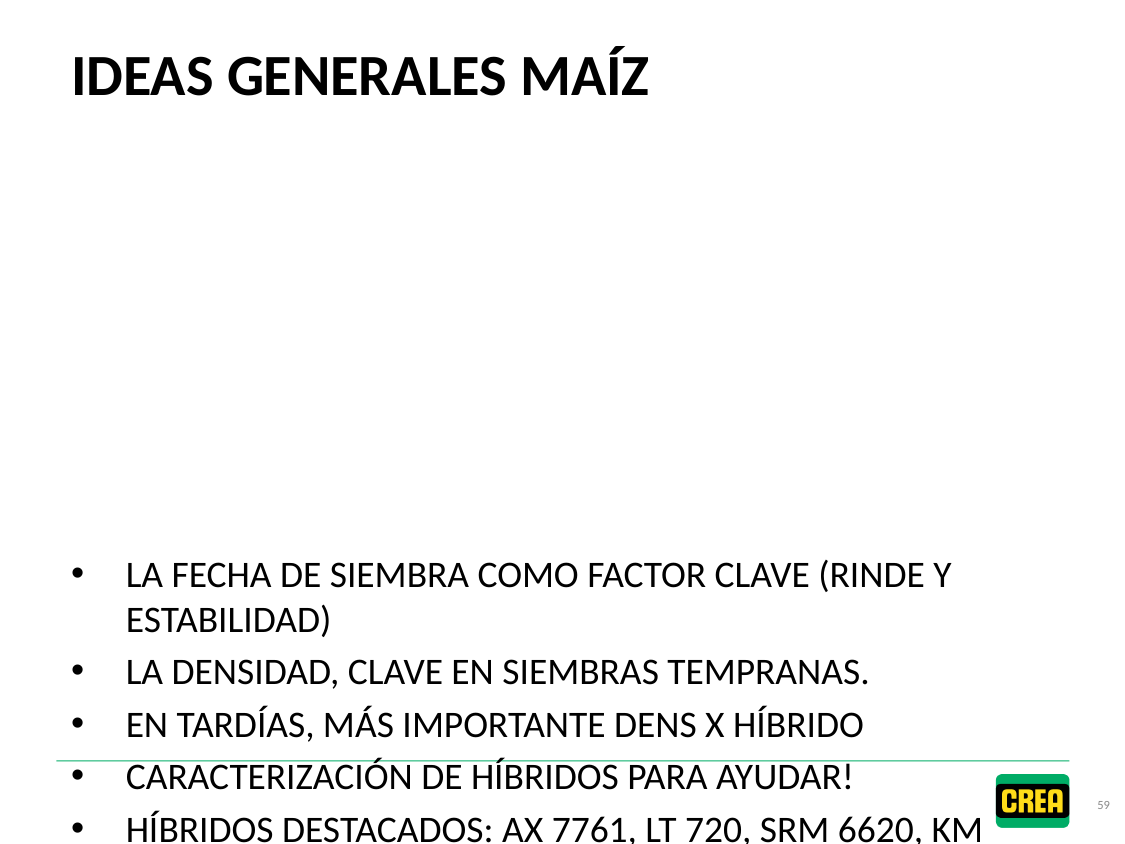

# IDEAS GENERALES maíz
LA FECHA DE SIEMBRA COMO FACTOR CLAVE (RINDE Y ESTABILIDAD)
LA DENSIDAD, CLAVE EN SIEMBRAS TEMPRANAS.
EN TARDÍAS, MÁS IMPORTANTE DENS X HÍBRIDO
CARACTERIZACIÓN DE HÍBRIDOS PARA AYUDAR!
HÍBRIDOS DESTACADOS: AX 7761, LT 720, SRM 6620, KM 3916, PIO 1815, LT 723, NS 7818, DUO 225, DK 7220 Y 7270.
PARA AJUSTAR: N CLAVE, P CON POCA INFO.
SILAJES: AMBIENTE LIMITADO, MEJOR SILEROS, AMBIENTE DE POTENCIAL, PAREJOS Y DEPENDIENTES DE LA DENSIDAD.

59